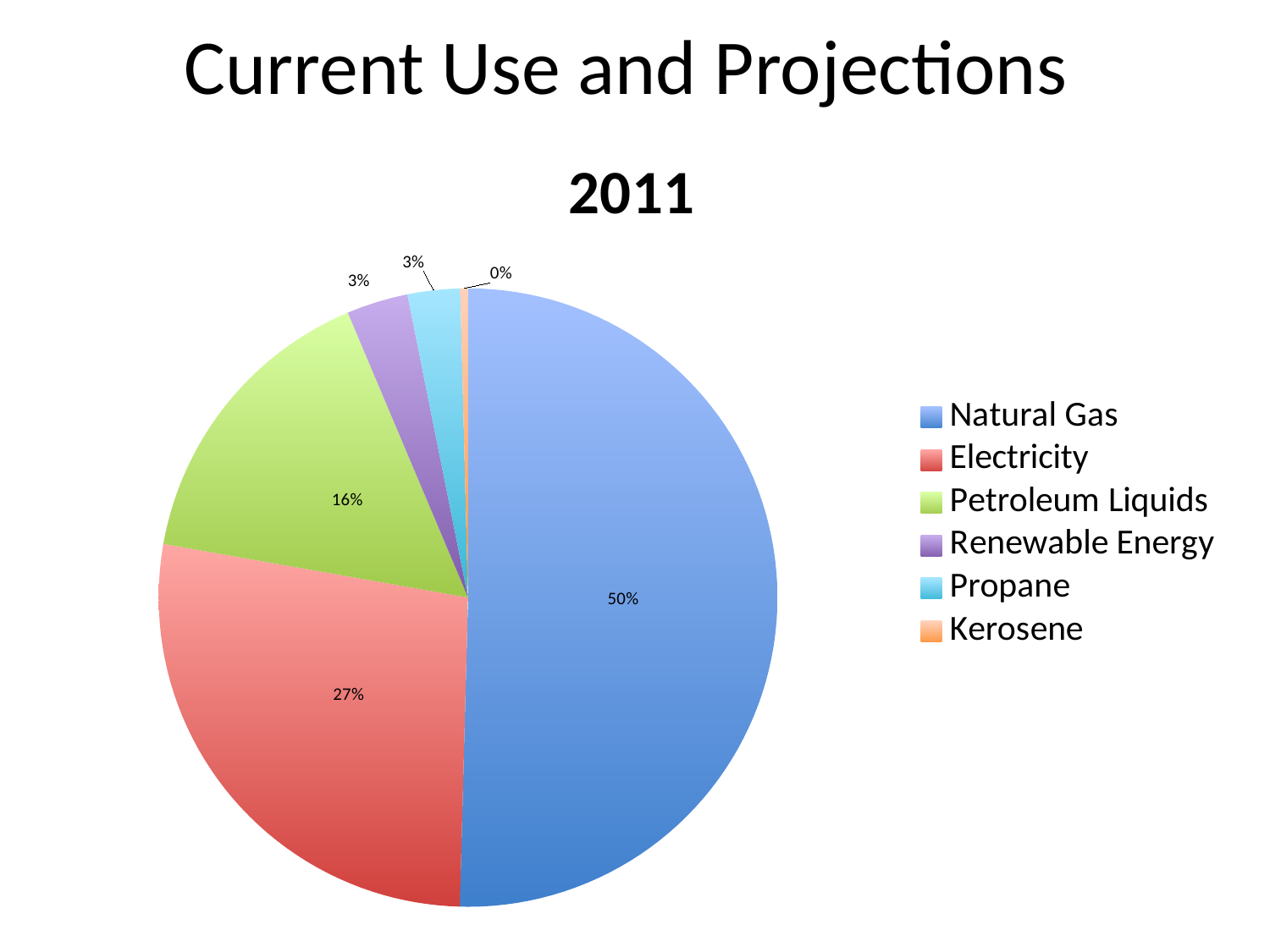

# Current Use and Projections

### Chart:

| Category | 2011 |
|---|---|
| Natural Gas | 0.85195 |
| Electricity | 0.4621 |
| Petroleum Liquids | 0.26812 |
| Renewable Energy | 0.054241 |
| Propane | 0.04628 |
| Kerosene | 0.00684 |